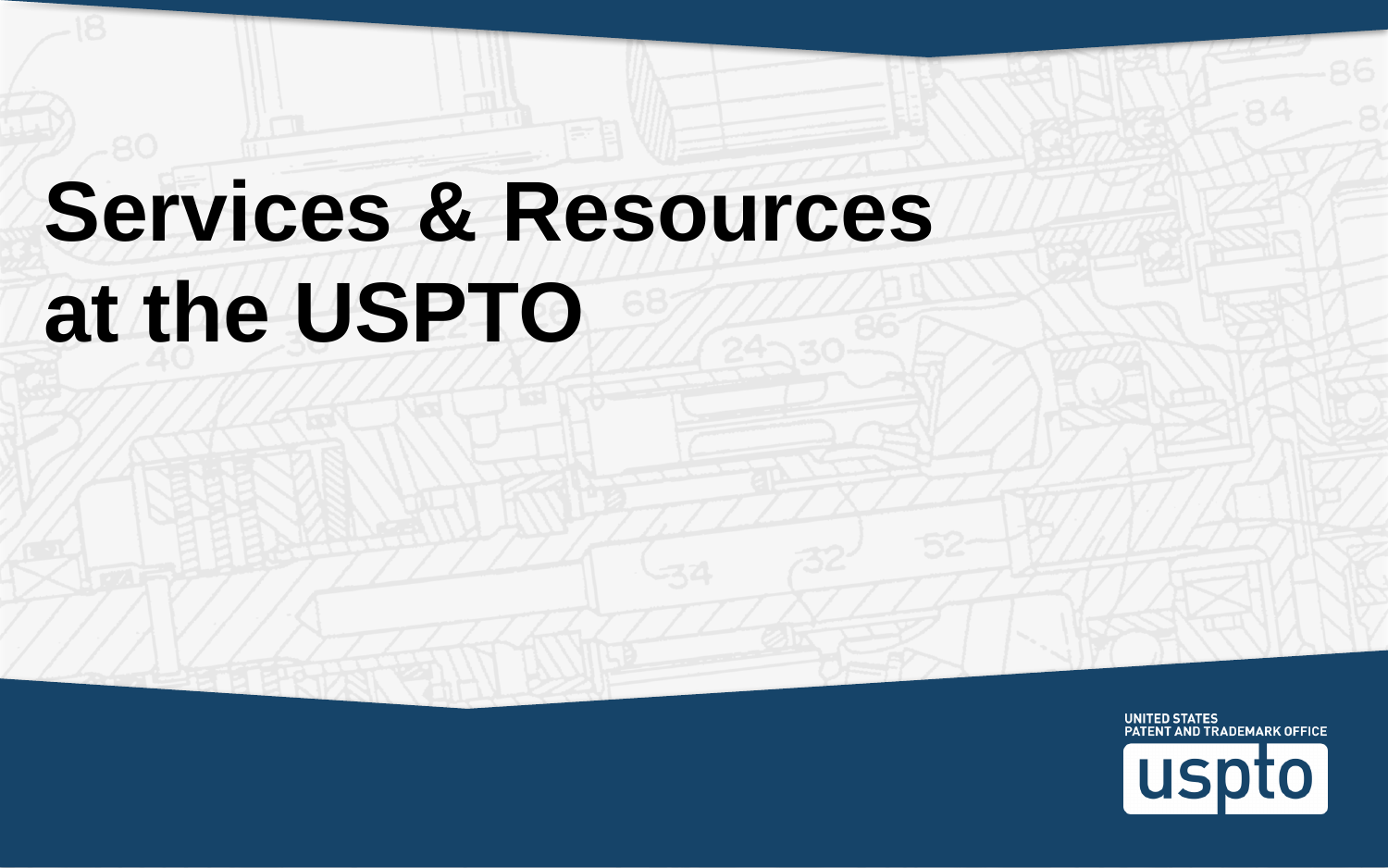

# Services & Resources at the USPTO